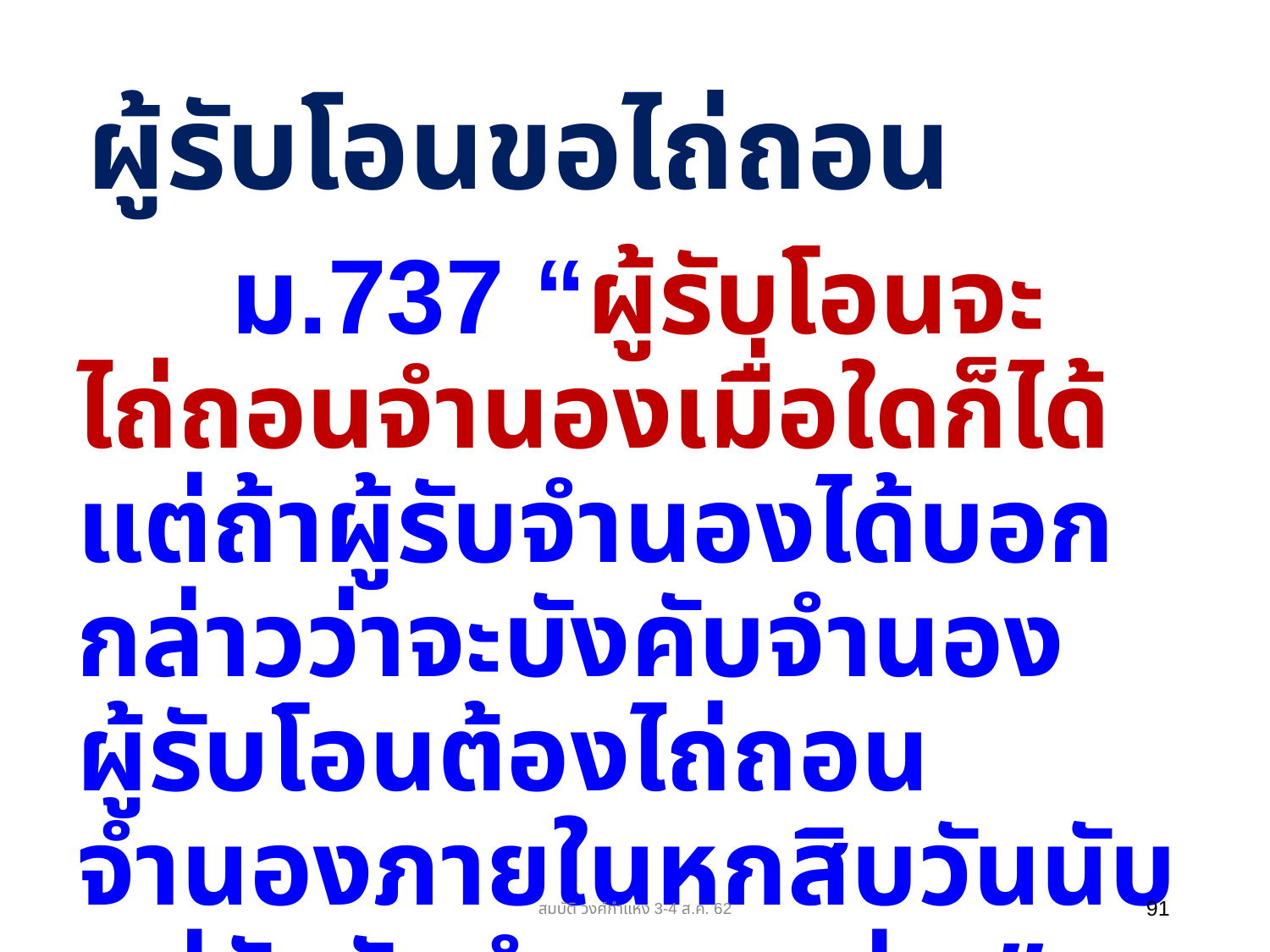

# ผู้รับโอนขอไถ่ถอน
       ม.737 “ผู้รับโอนจะไถ่ถอนจำนองเมื่อใดก็ได้  แต่ถ้าผู้รับจำนองได้บอกกล่าวว่าจะบังคับจำนอง  ผู้รับโอนต้องไถ่ถอนจำนองภายในหกสิบวันนับแต่วันรับคำบอกกล่าว”
สมบัติ วงศ์กำแหง 3-4 ส.ค. 62
91